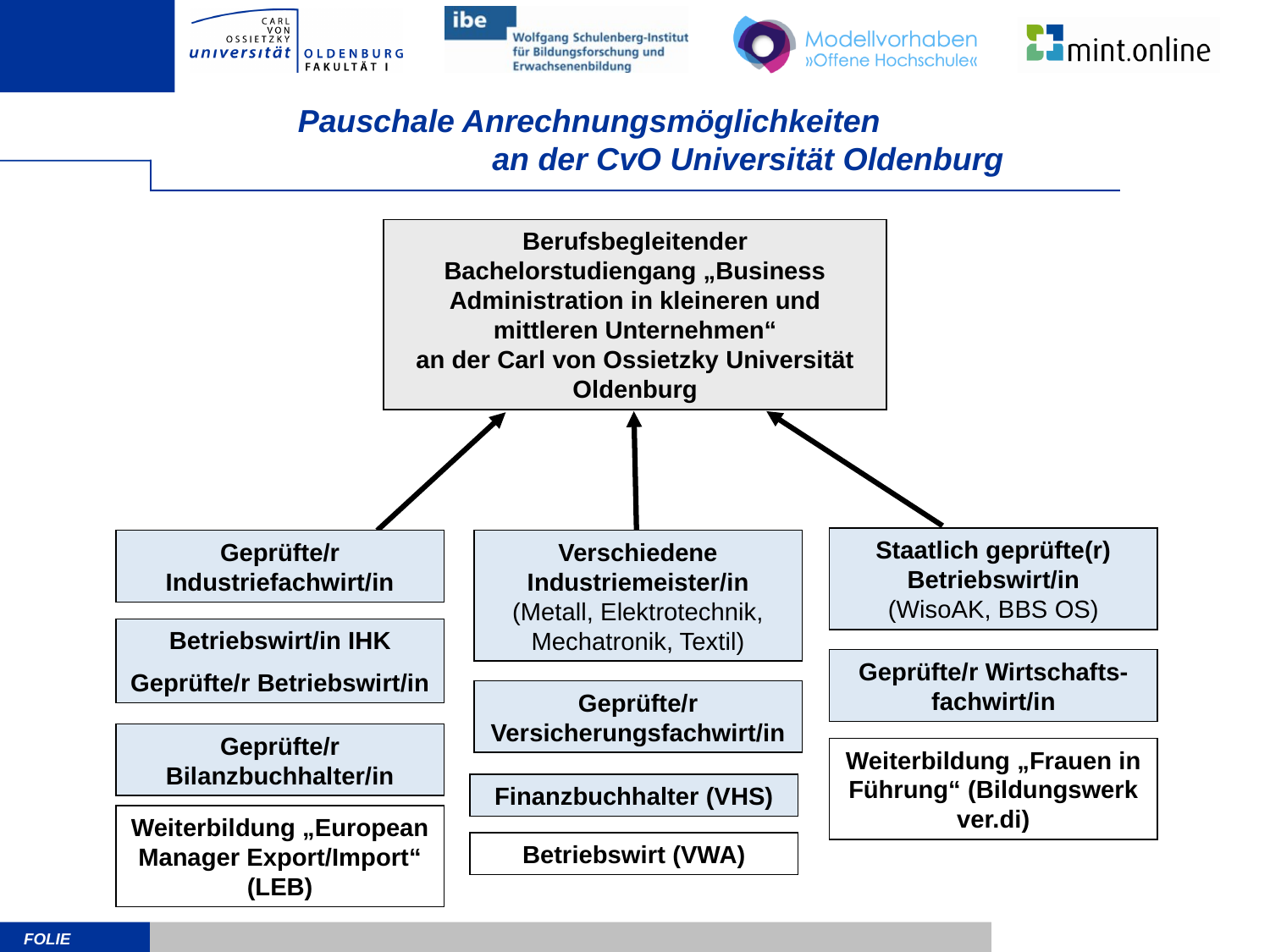

# Pauschale Anrechnungsmöglichkeiten an der CvO Universität Oldenburg
Berufsbegleitender Bachelorstudiengang „Business Administration in kleineren und mittleren Unternehmen“
an der Carl von Ossietzky Universität
Oldenburg

Staatlich geprüfte(r)
Betriebswirt/in
(WisoAK, BBS OS)
Geprüfte/r Industriefachwirt/in
Verschiedene Industriemeister/in
(Metall, Elektrotechnik, Mechatronik, Textil)
Betriebswirt/in IHK
Geprüfte/r Betriebswirt/in
Geprüfte/r Wirtschafts-
fachwirt/in
Geprüfte/r Versicherungsfachwirt/in
Geprüfte/r Bilanzbuchhalter/in
Weiterbildung „Frauen in Führung“ (Bildungswerk ver.di)
Finanzbuchhalter (VHS)
Weiterbildung „European Manager Export/Import“ (LEB)
Betriebswirt (VWA)
4